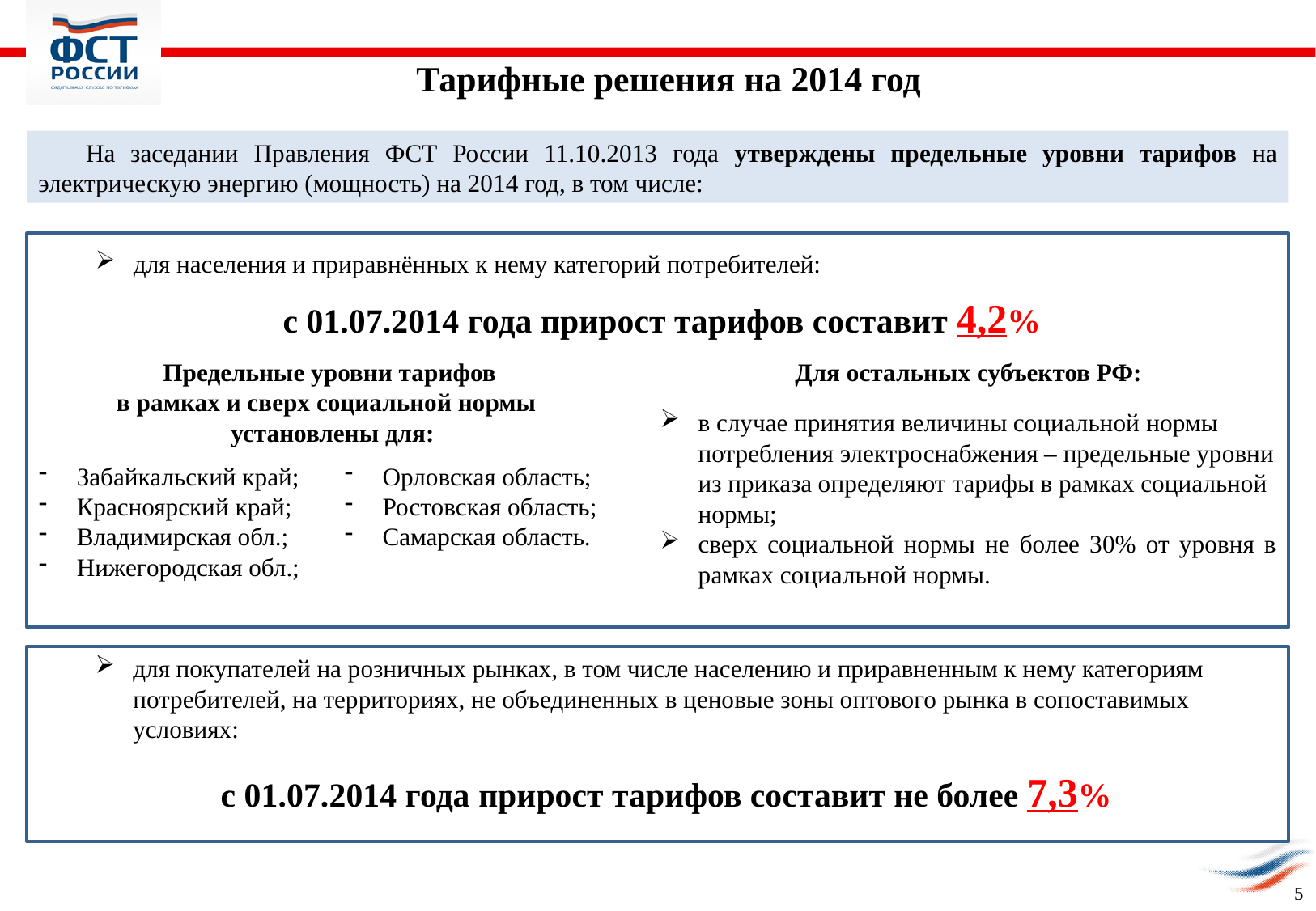

Тарифные решения на 2014 год
На заседании Правления ФСТ России 11.10.2013 года утверждены предельные уровни тарифов на электрическую энергию (мощность) на 2014 год, в том числе:

для населения и приравнённых к нему категорий потребителей:
с 01.07.2014 года прирост тарифов составит 4,2%
Предельные уровни тарифов
в рамках и сверх социальной нормы
установлены для:
Для остальных субъектов РФ:

в случае принятия величины социальной нормы потребления электроснабжения – предельные уровни из приказа определяют тарифы в рамках социальной нормы;
сверх социальной нормы не более 30% от уровня в рамках социальной нормы.
Забайкальский край;
Красноярский край;
Владимирская обл.;
Нижегородская обл.;
Орловская область;
Ростовская область;
Самарская область.

для покупателей на розничных рынках, в том числе населению и приравненным к нему категориям потребителей, на территориях, не объединенных в ценовые зоны оптового рынка в сопоставимых условиях:
с 01.07.2014 года прирост тарифов составит не более 7,3%
5